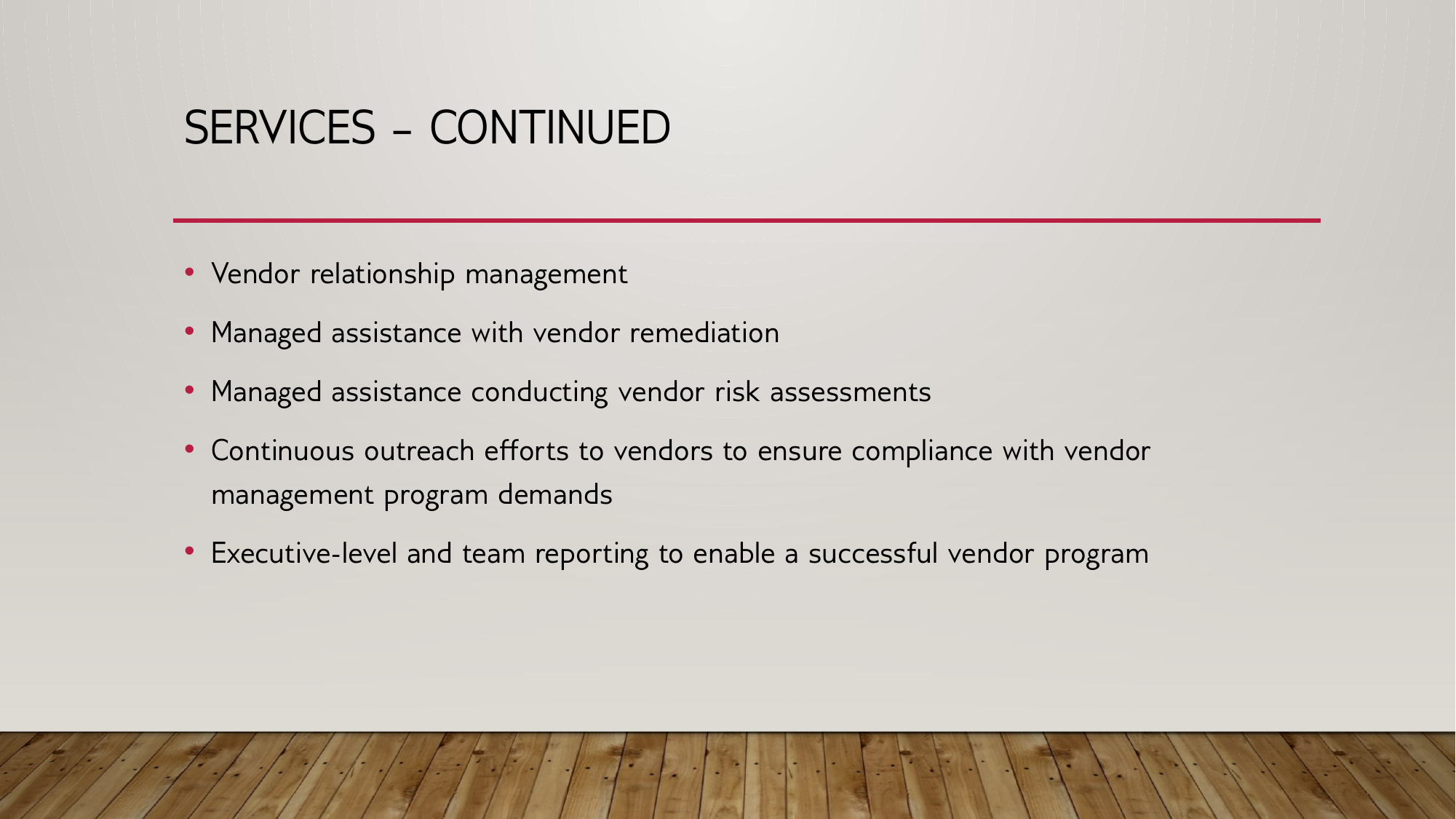

# Services – Continued
Vendor relationship management
Managed assistance with vendor remediation
Managed assistance conducting vendor risk assessments
Continuous outreach efforts to vendors to ensure compliance with vendor management program demands
Executive-level and team reporting to enable a successful vendor program